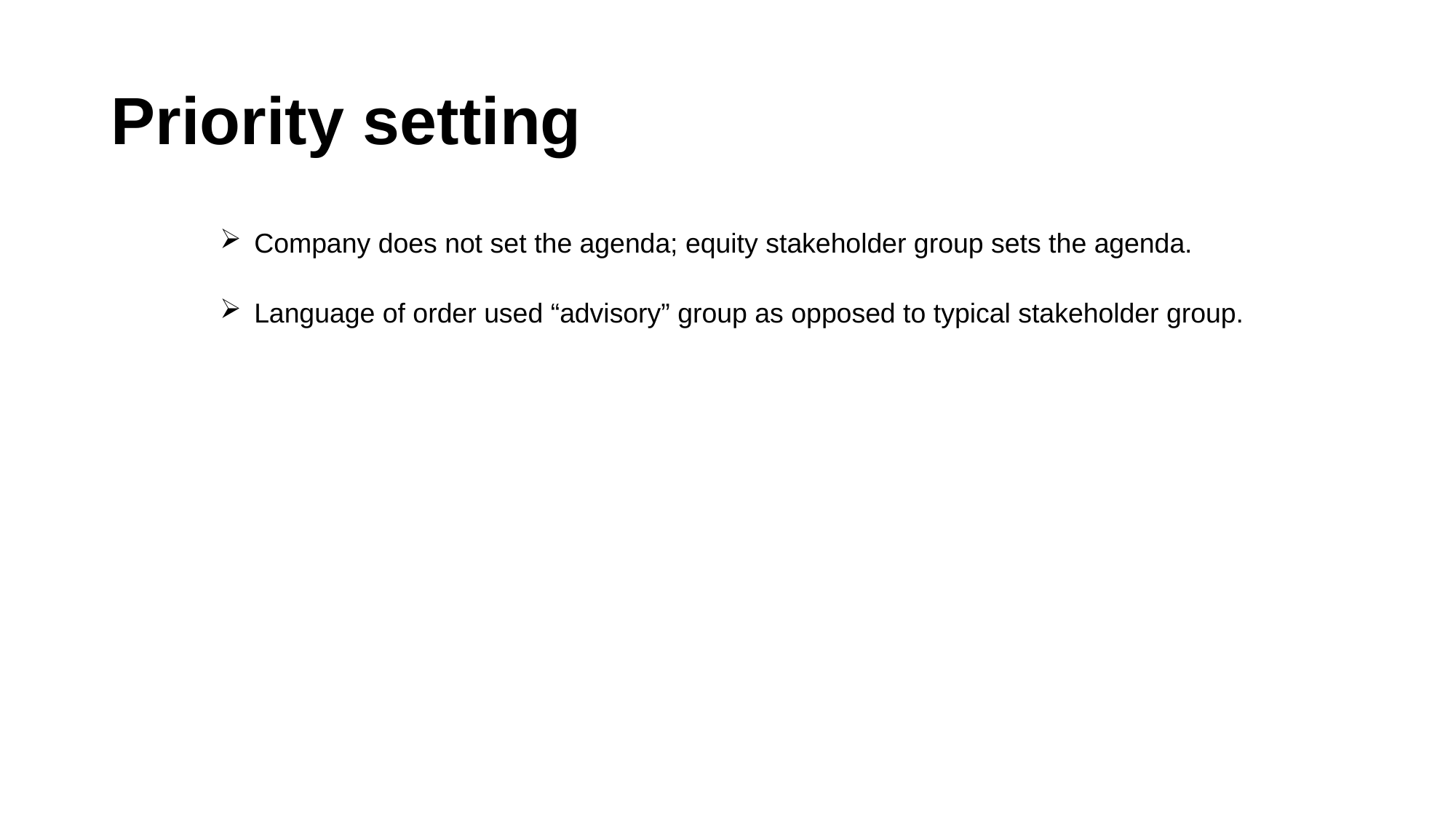

# Priority setting
Company does not set the agenda; equity stakeholder group sets the agenda.

Language of order used “advisory” group as opposed to typical stakeholder group.